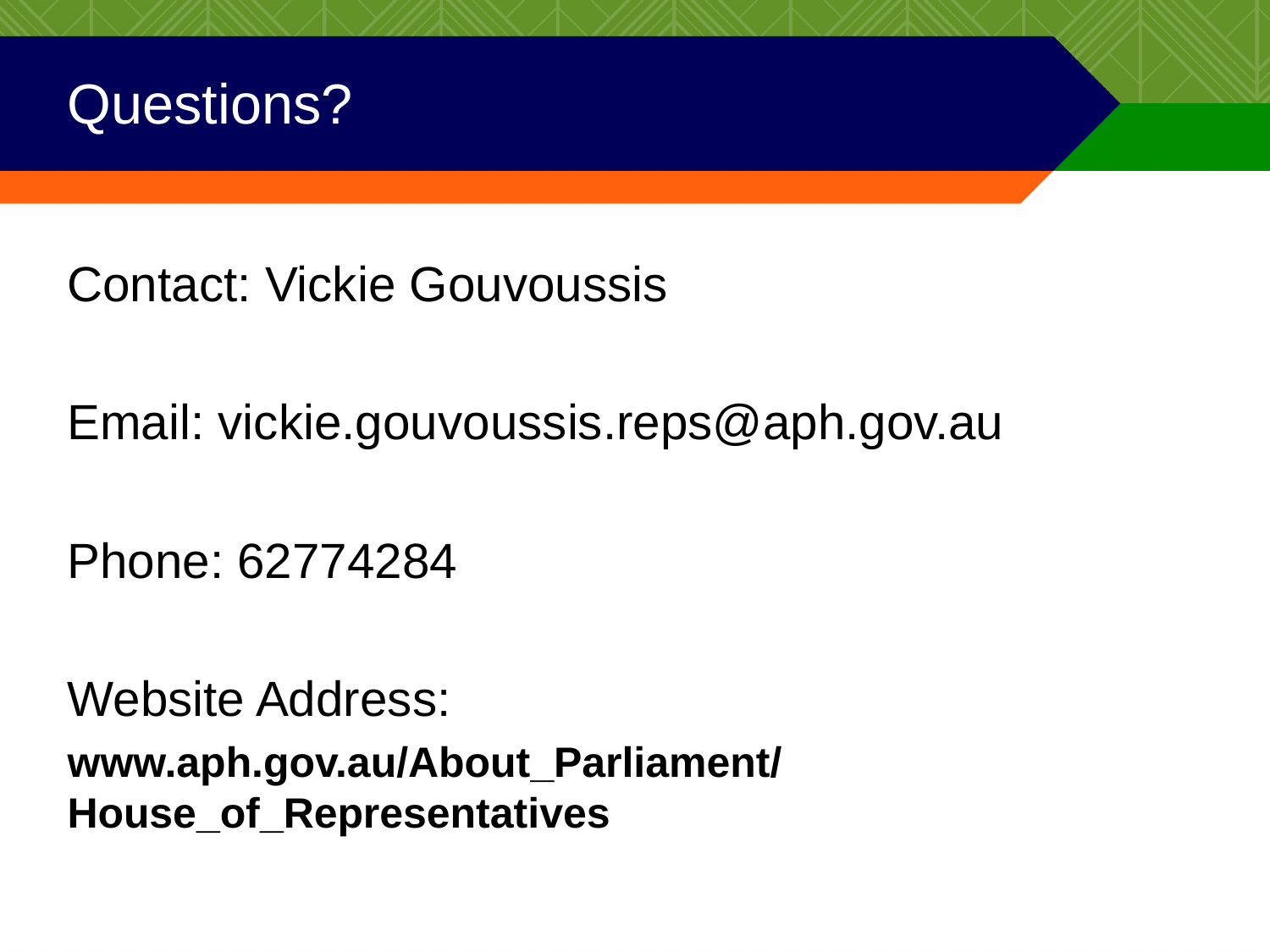

# Questions?
Contact: Vickie Gouvoussis

Email: vickie.gouvoussis.reps@aph.gov.au

Phone: 62774284

Website Address:
www.aph.gov.au/About_Parliament/House_of_Representatives